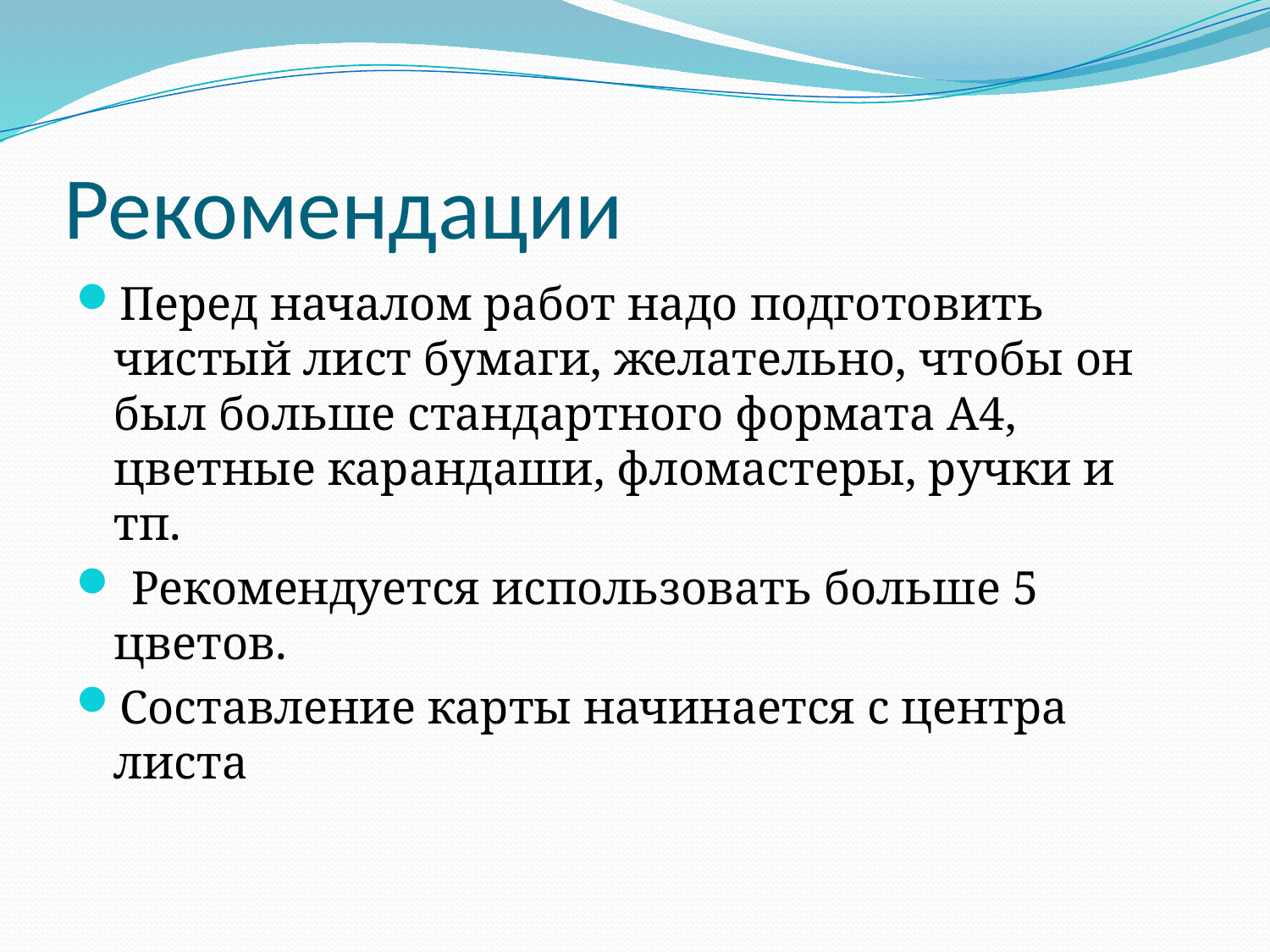

# Рекомендации
Перед началом работ надо подготовить чистый лист бумаги, желательно, чтобы он был больше стандартного формата А4, цветные карандаши, фломастеры, ручки и тп.
 Рекомендуется использовать больше 5 цветов.
Составление карты начинается с центра листа